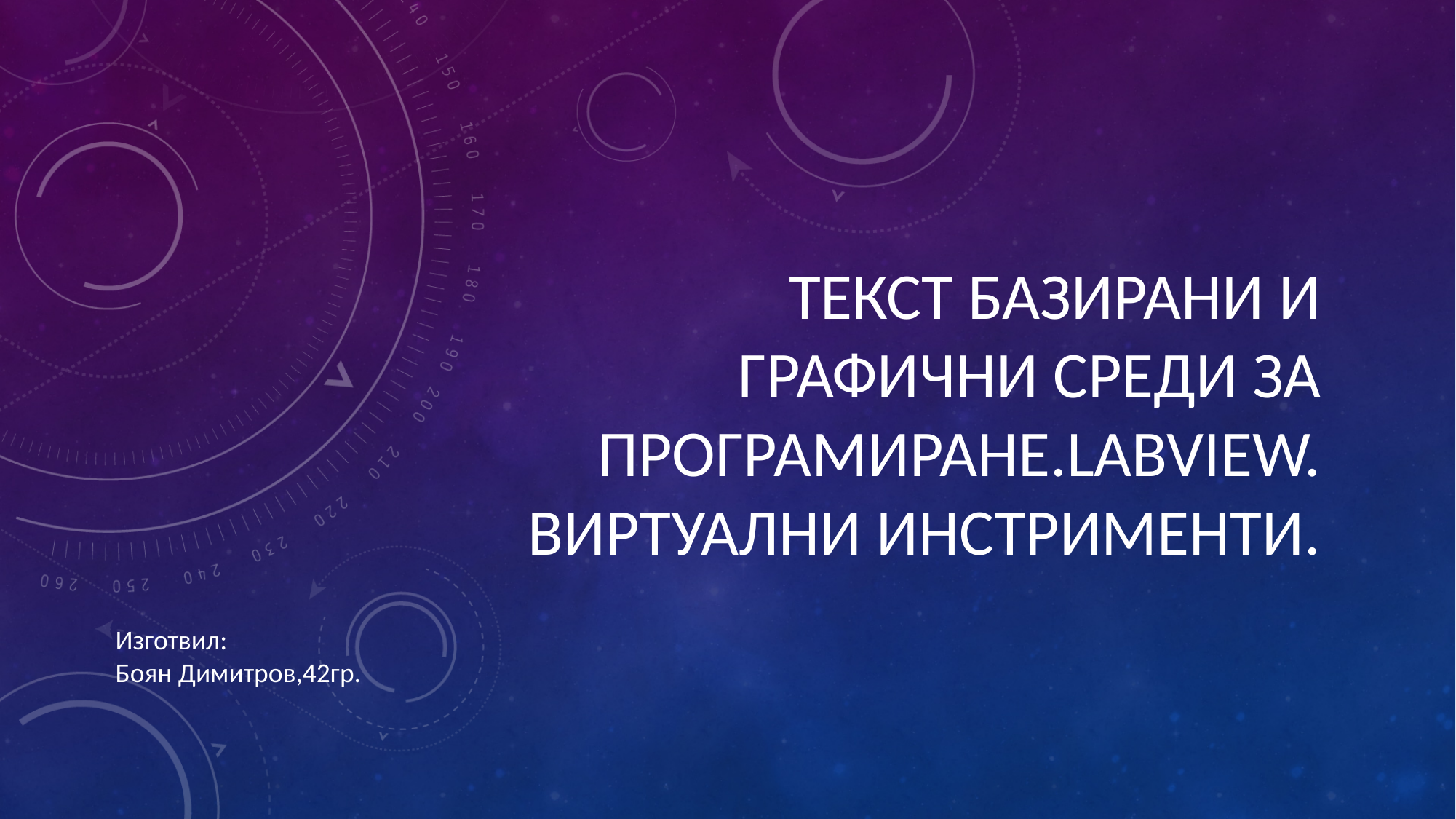

# ТЕКСТ БАЗИРАНИ И ГРАФИЧНИ СРЕДИ ЗА ПРОГРАМИРАНЕ.LABVIEW. ВИРТУАЛНИ ИНСТРИМЕНТИ.
Изготвил:
Боян Димитров,42гр.